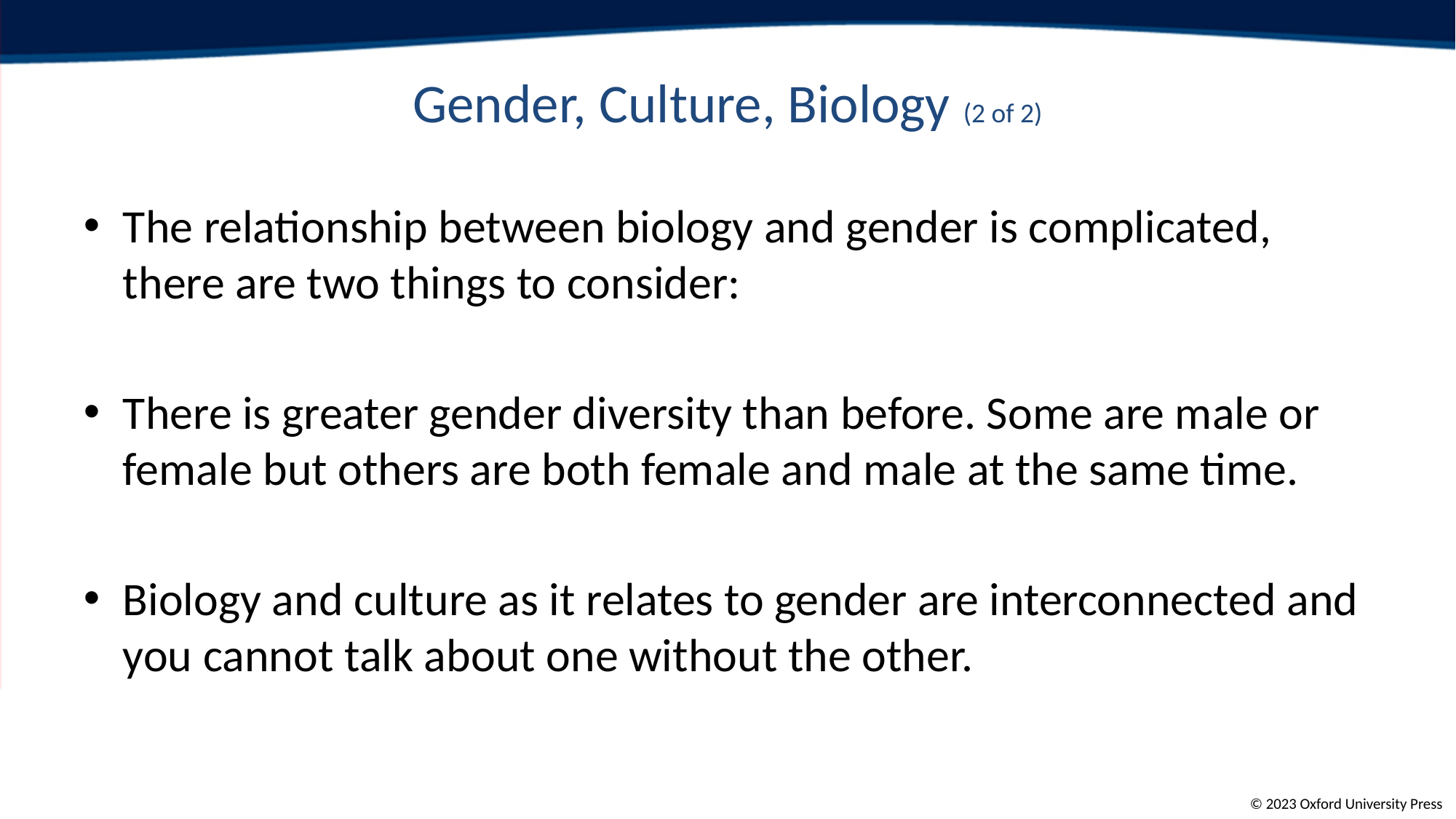

# Gender, Culture, Biology (2 of 2)
The relationship between biology and gender is complicated, there are two things to consider:

There is greater gender diversity than before. Some are male or female but others are both female and male at the same time.

Biology and culture as it relates to gender are interconnected and you cannot talk about one without the other.